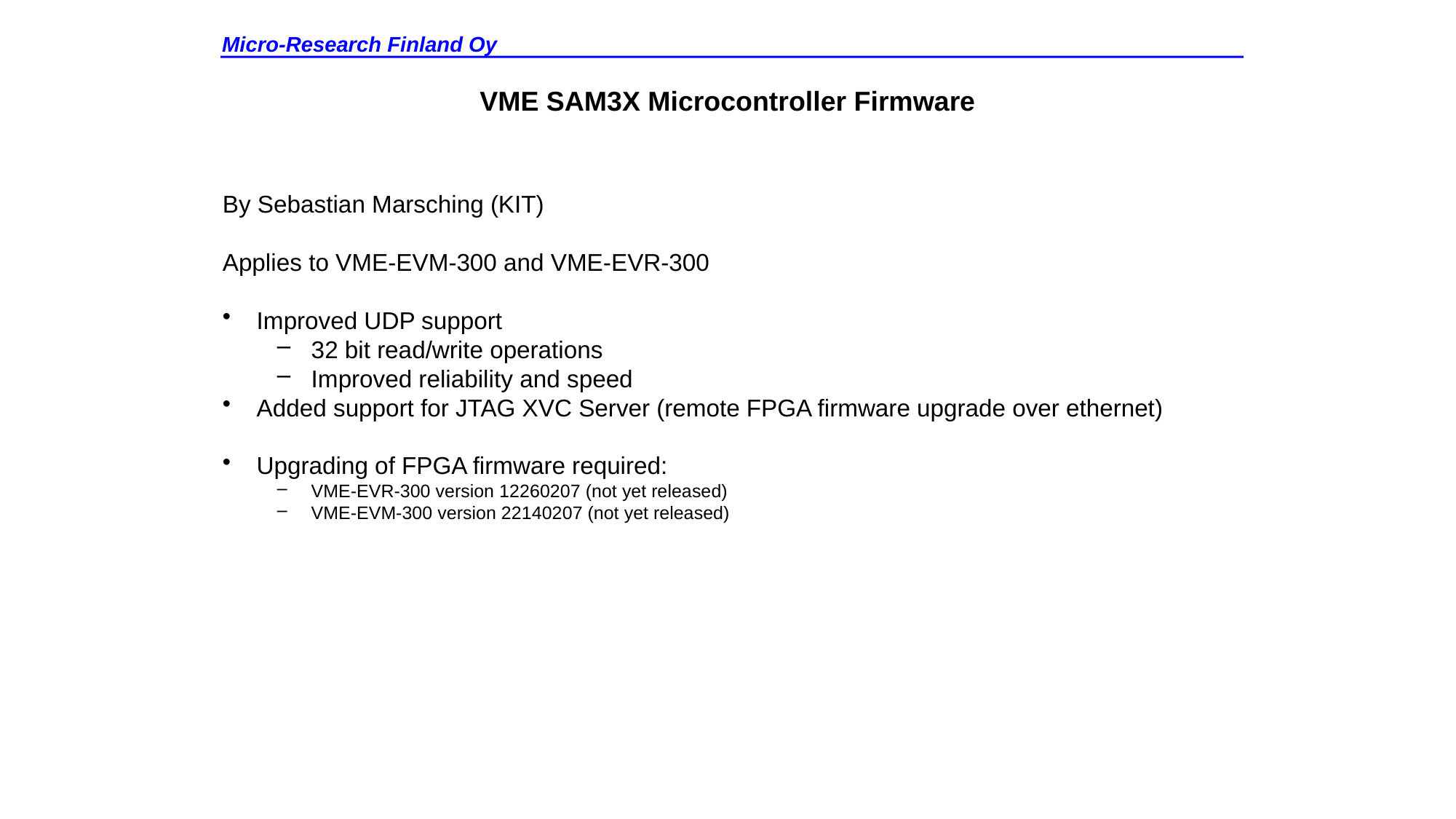

Micro-Research Finland Oy

VME SAM3X Microcontroller Firmware
By Sebastian Marsching (KIT)

Applies to VME-EVM-300 and VME-EVR-300

Improved UDP support
32 bit read/write operations
Improved reliability and speed
Added support for JTAG XVC Server (remote FPGA firmware upgrade over ethernet)

Upgrading of FPGA firmware required:
VME-EVR-300 version 12260207 (not yet released)
VME-EVM-300 version 22140207 (not yet released)